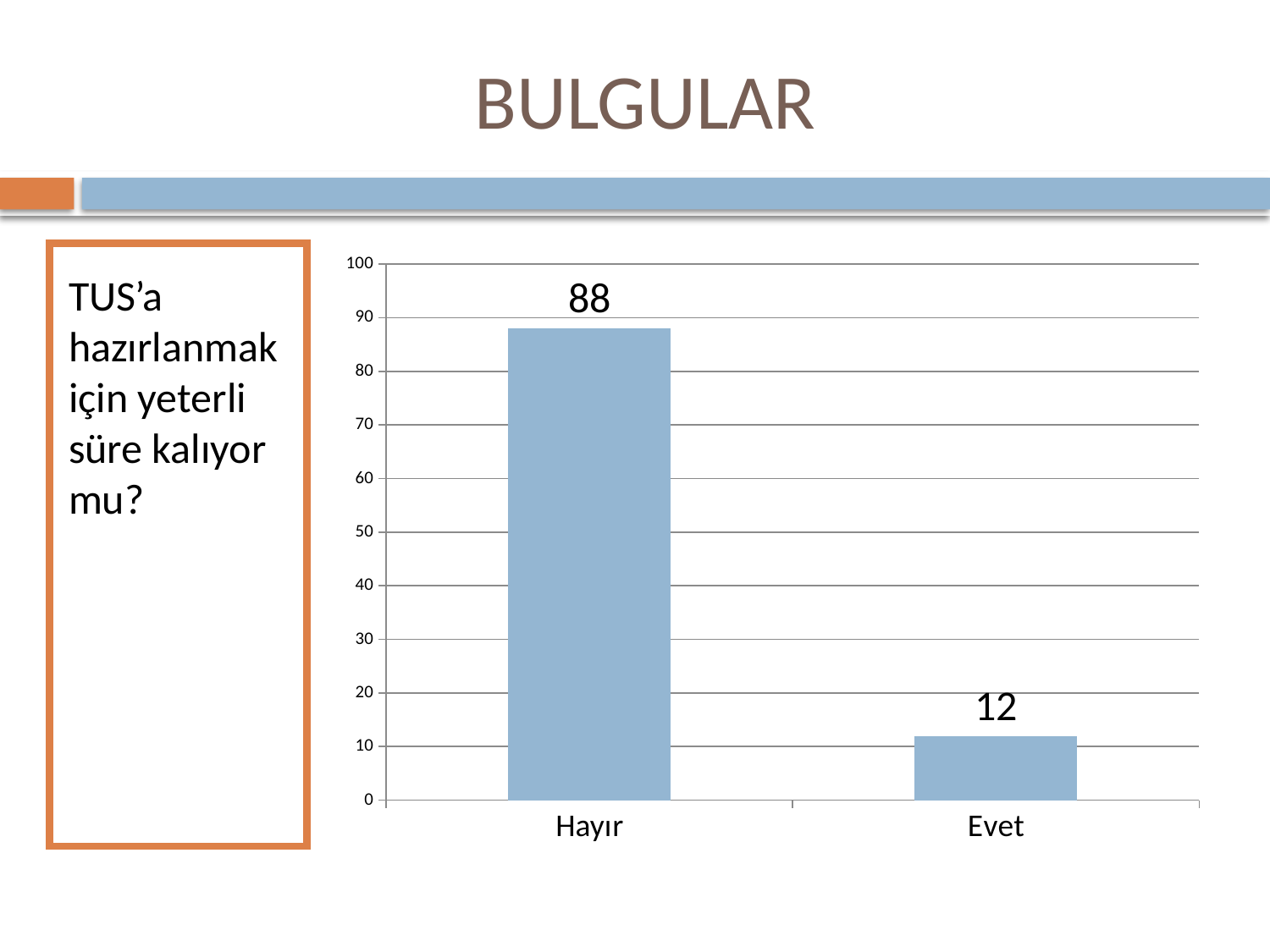

# BULGULAR
TUS’a hazırlanmak için yeterli süre kalıyor mu?

### Chart

| Category |  |
|---|---|
| Hayır | 88.0 |
| Evet | 12.0 |